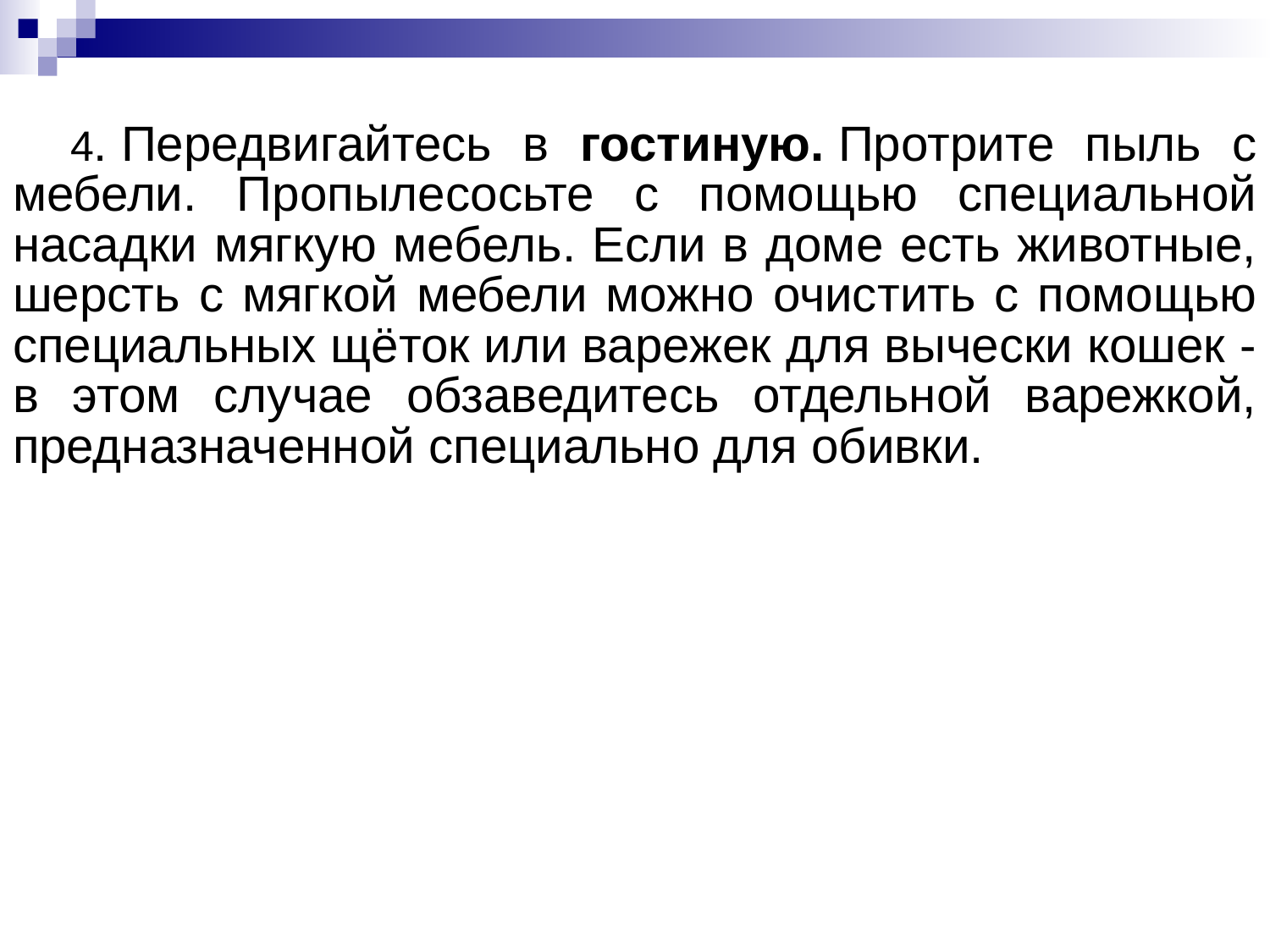

4. Передвигайтесь в гостиную. Протрите пыль с мебели. Пропылесосьте с помощью специальной насадки мягкую мебель. Если в доме есть животные, шерсть с мягкой мебели можно очистить с помощью специальных щёток или варежек для вычески кошек - в этом случае обзаведитесь отдельной варежкой, предназначенной специально для обивки.